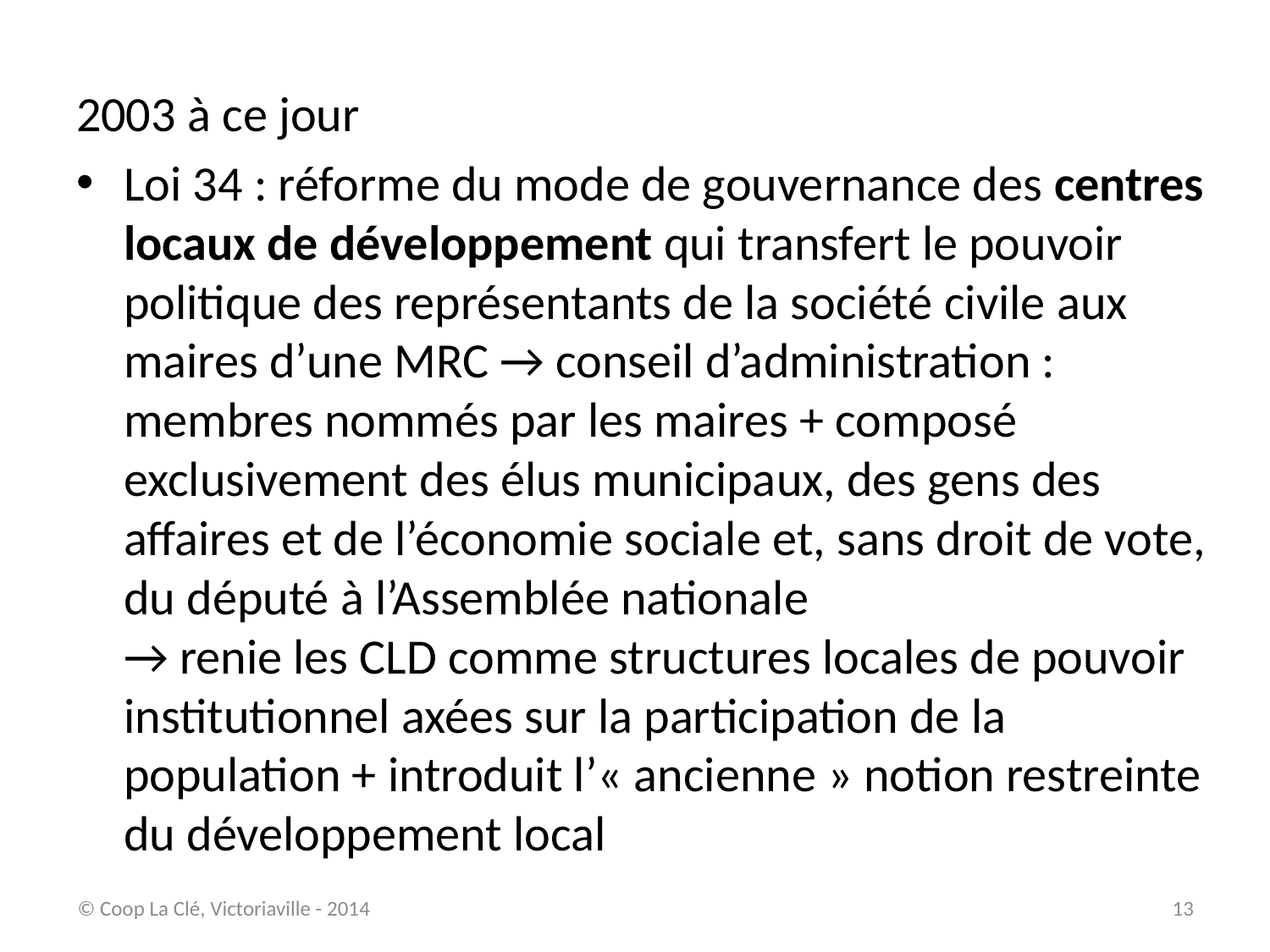

2003 à ce jour
Loi 34 : réforme du mode de gouvernance des centres locaux de développement qui transfert le pouvoir politique des représentants de la société civile aux maires d’une MRC → conseil d’administration : membres nommés par les maires + composé exclusivement des élus municipaux, des gens des affaires et de l’économie sociale et, sans droit de vote, du député à l’Assemblée nationale
→ renie les CLD comme structures locales de pouvoir institutionnel axées sur la participation de la population + introduit l’« ancienne » notion restreinte du développement local
© Coop La Clé, Victoriaville - 2014
13